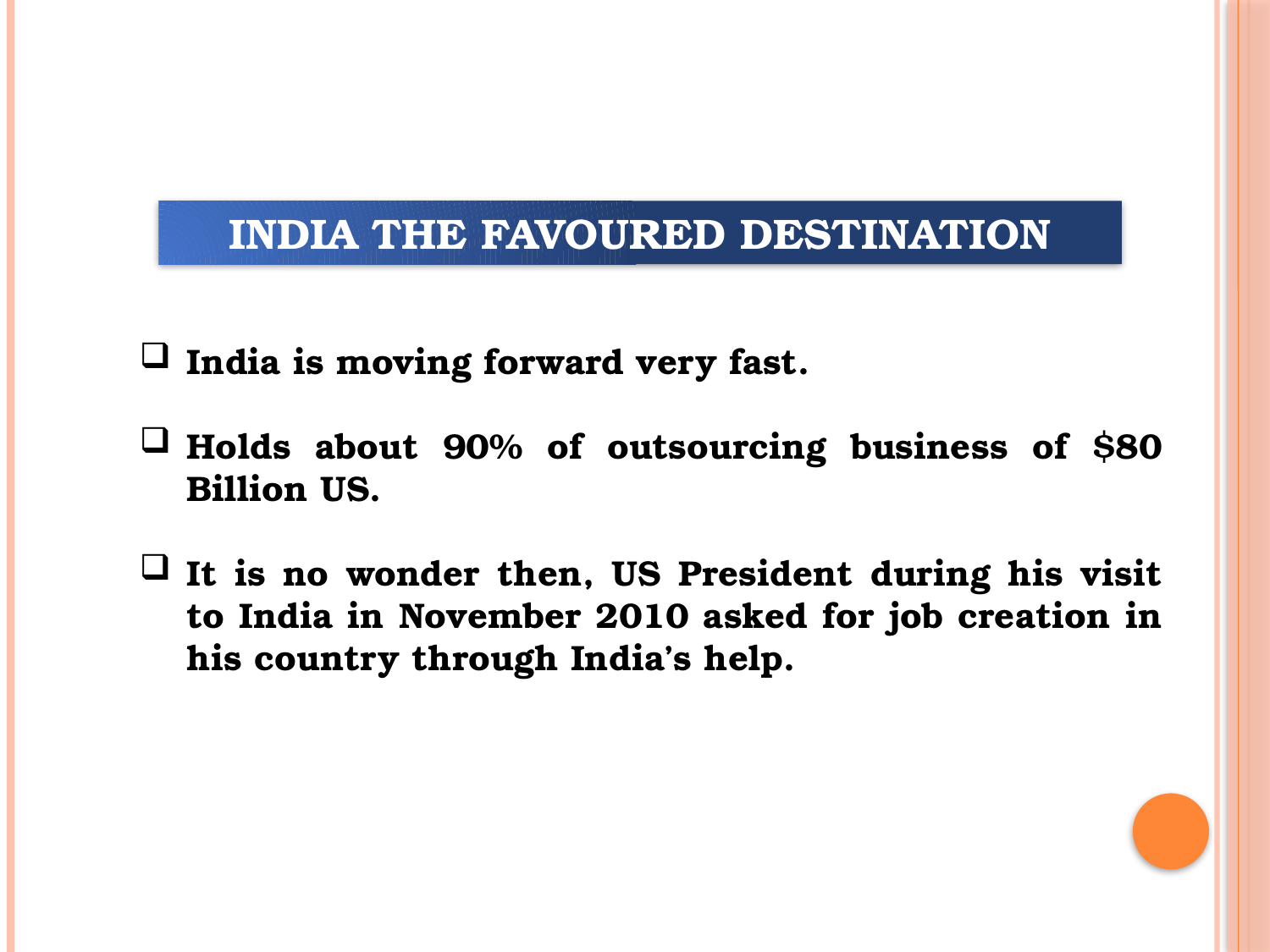

INDIA THE FAVOURED DESTINATION
India is moving forward very fast.

Holds about 90% of outsourcing business of $80 Billion US.

It is no wonder then, US President during his visit to India in November 2010 asked for job creation in his country through India’s help.